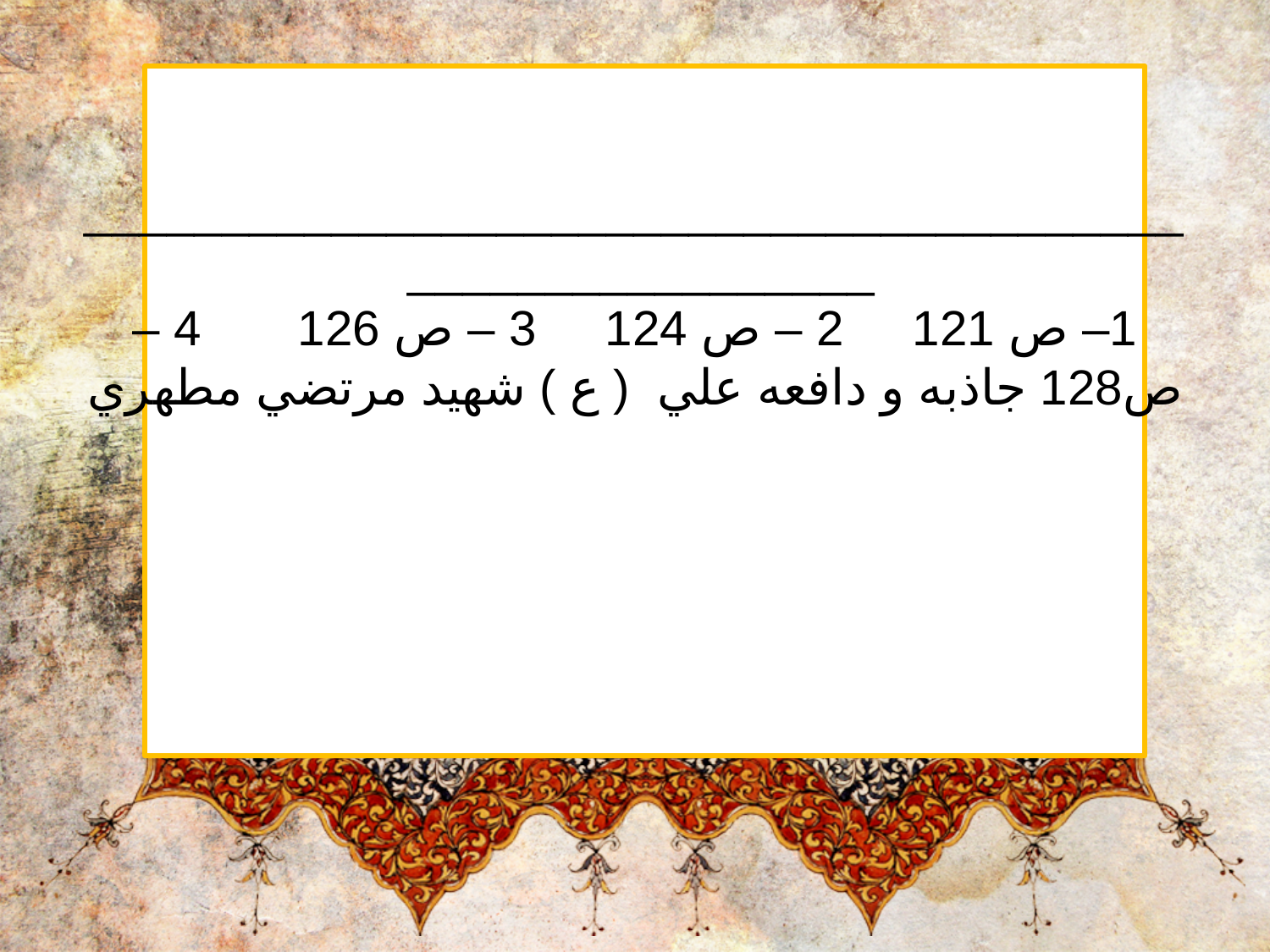

_________________________________________________________
1– ص 121     2 – ص 124     3 – ص 126       4 – ص128 جاذبه و دافعه علي  ( ع ) شهيد مرتضي مطهري